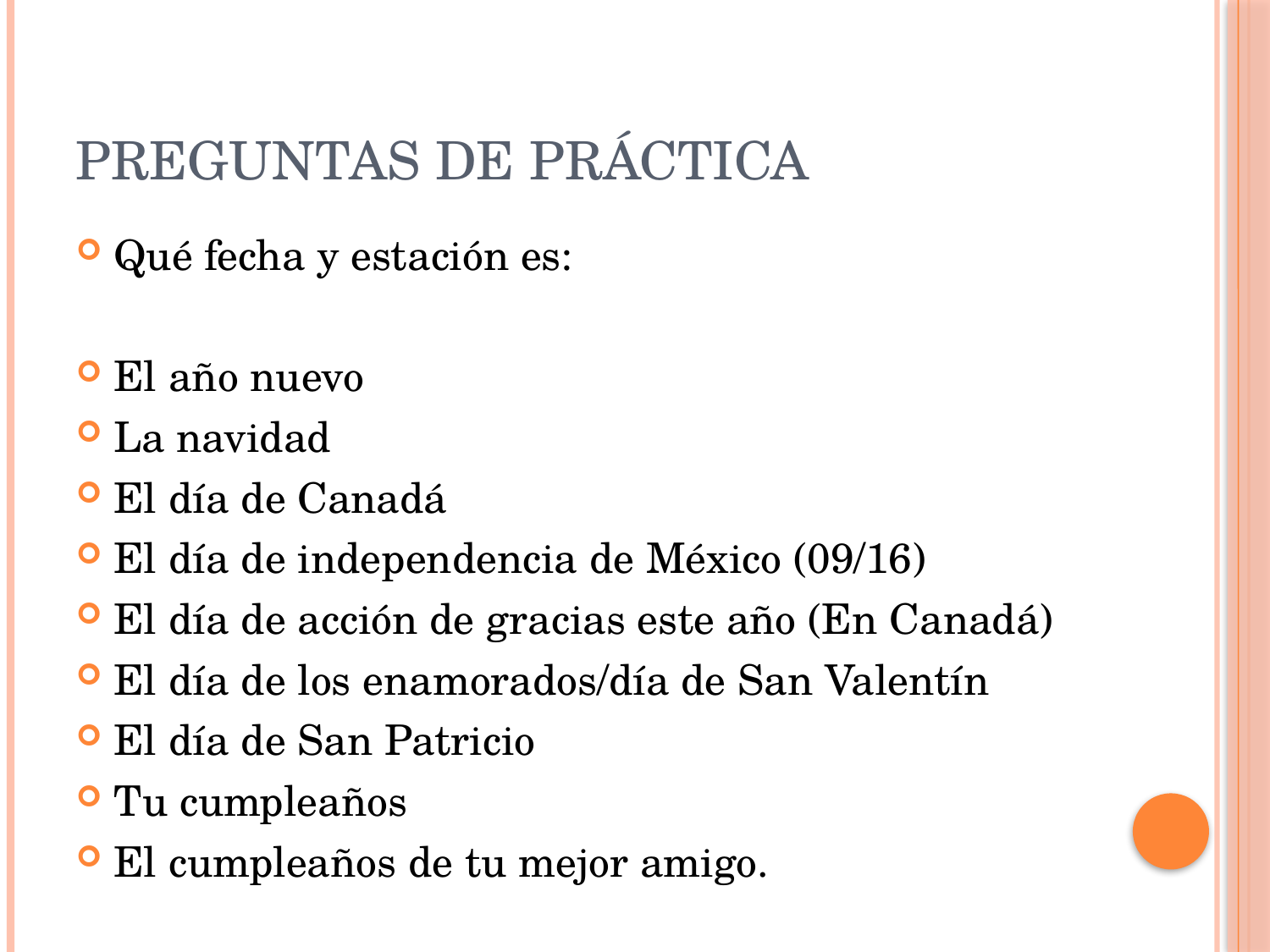

# Preguntas de práctica
Qué fecha y estación es:

El año nuevo
La navidad
El día de Canadá
El día de independencia de México (09/16)
El día de acción de gracias este año (En Canadá)
El día de los enamorados/día de San Valentín
El día de San Patricio
Tu cumpleaños
El cumpleaños de tu mejor amigo.